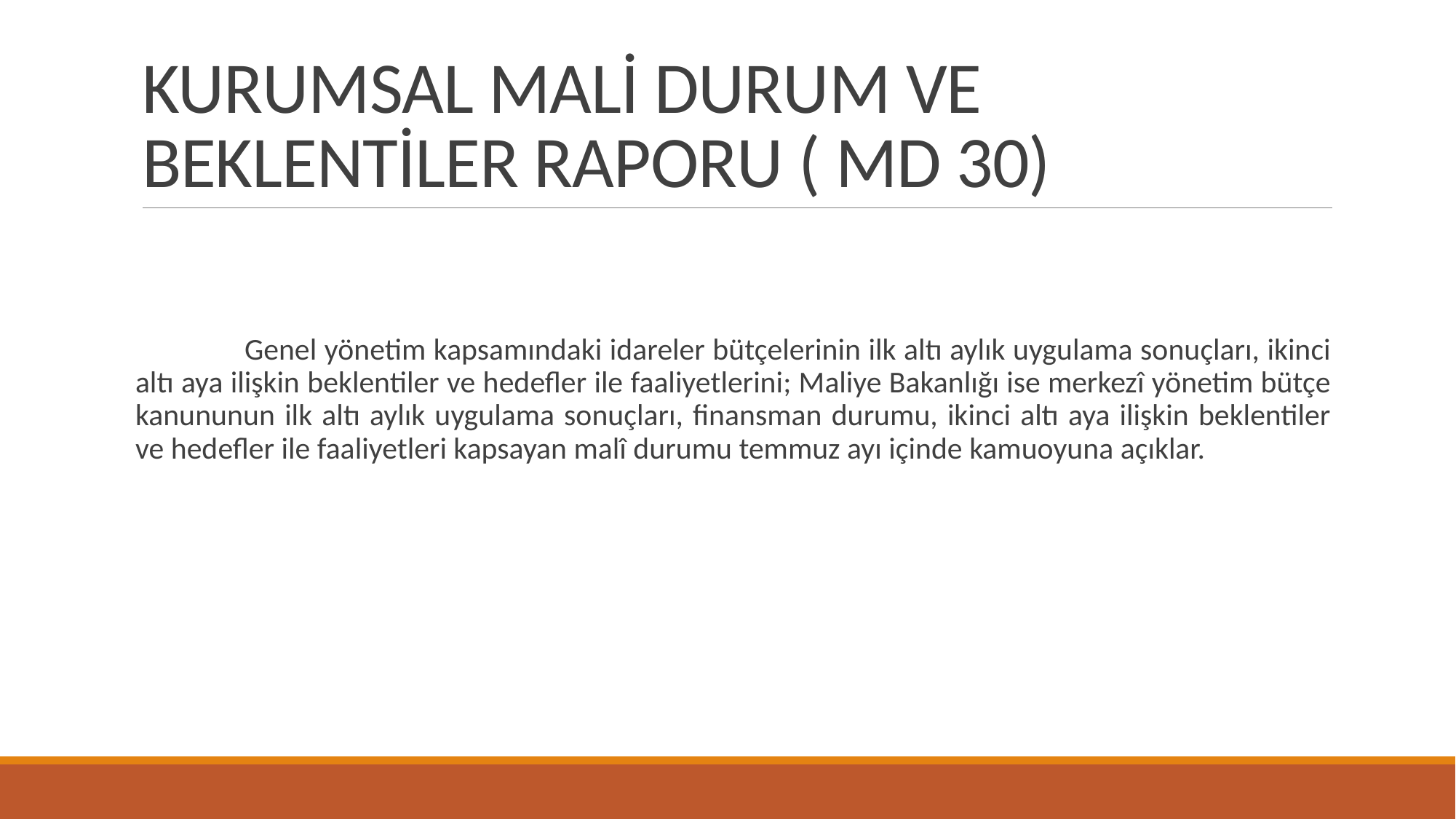

# KURUMSAL MALİ DURUM VE BEKLENTİLER RAPORU ( MD 30)

	Genel yönetim kapsamındaki idareler bütçelerinin ilk altı aylık uygulama sonuçları, ikinci altı aya ilişkin beklentiler ve hedefler ile faaliyetlerini; Maliye Bakanlığı ise merkezî yönetim bütçe kanununun ilk altı aylık uygulama sonuçları, finansman durumu, ikinci altı aya ilişkin beklentiler ve hedefler ile faaliyetleri kapsayan malî durumu temmuz ayı içinde kamuoyuna açıklar.